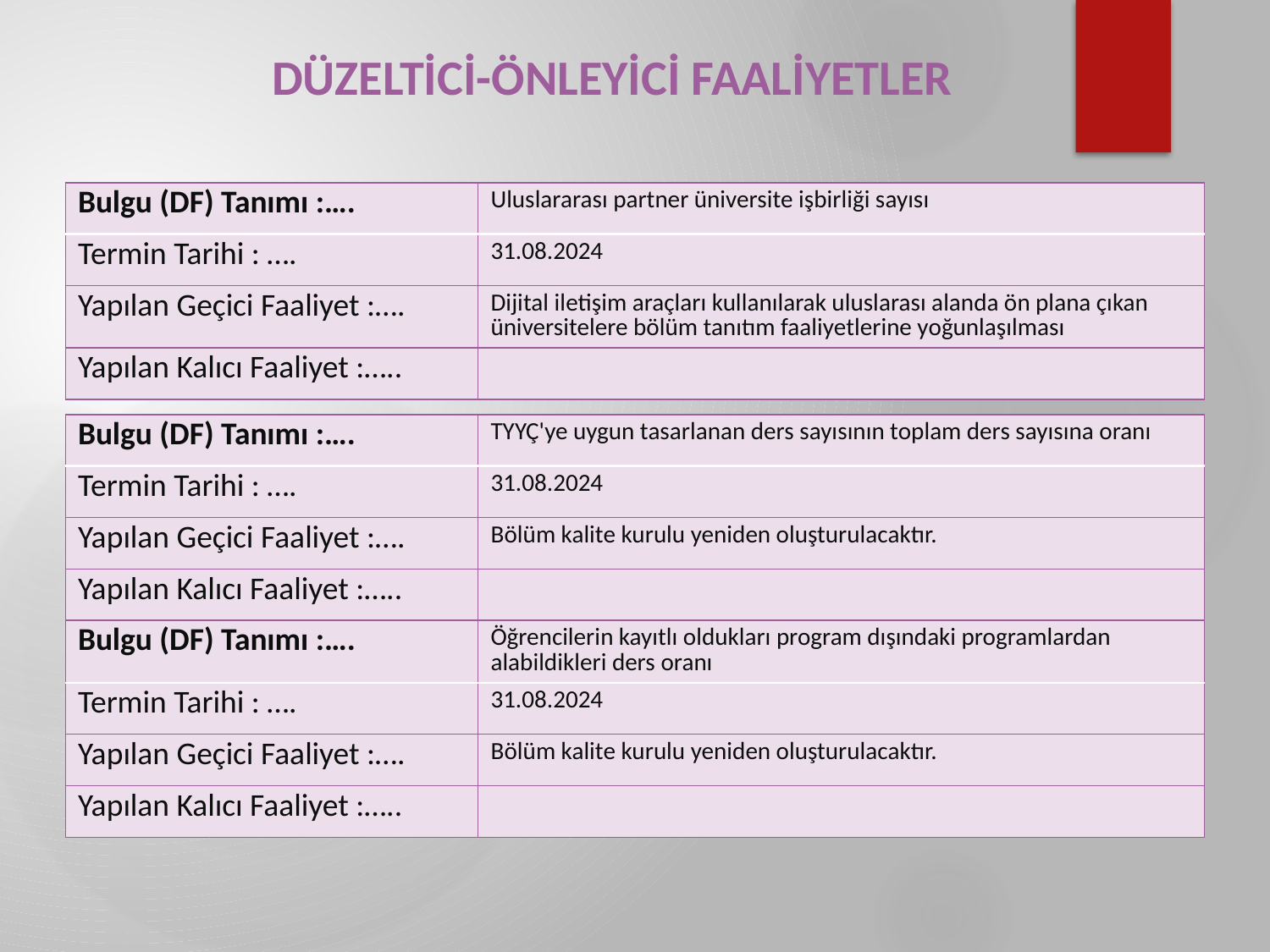

DÜZELTİCİ-ÖNLEYİCİ FAALİYETLER
| Bulgu (DF) Tanımı :…. | Uluslararası partner üniversite işbirliği sayısı |
| --- | --- |
| Termin Tarihi : …. | 31.08.2024 |
| Yapılan Geçici Faaliyet :…. | Dijital iletişim araçları kullanılarak uluslarası alanda ön plana çıkan üniversitelere bölüm tanıtım faaliyetlerine yoğunlaşılması |
| Yapılan Kalıcı Faaliyet :….. |  |
| Bulgu (DF) Tanımı :…. | TYYÇ'ye uygun tasarlanan ders sayısının toplam ders sayısına oranı |
| --- | --- |
| Termin Tarihi : …. | 31.08.2024 |
| Yapılan Geçici Faaliyet :…. | Bölüm kalite kurulu yeniden oluşturulacaktır. |
| Yapılan Kalıcı Faaliyet :….. |  |
| Bulgu (DF) Tanımı :…. | Öğrencilerin kayıtlı oldukları program dışındaki programlardan alabildikleri ders oranı |
| --- | --- |
| Termin Tarihi : …. | 31.08.2024 |
| Yapılan Geçici Faaliyet :…. | Bölüm kalite kurulu yeniden oluşturulacaktır. |
| Yapılan Kalıcı Faaliyet :….. |  |